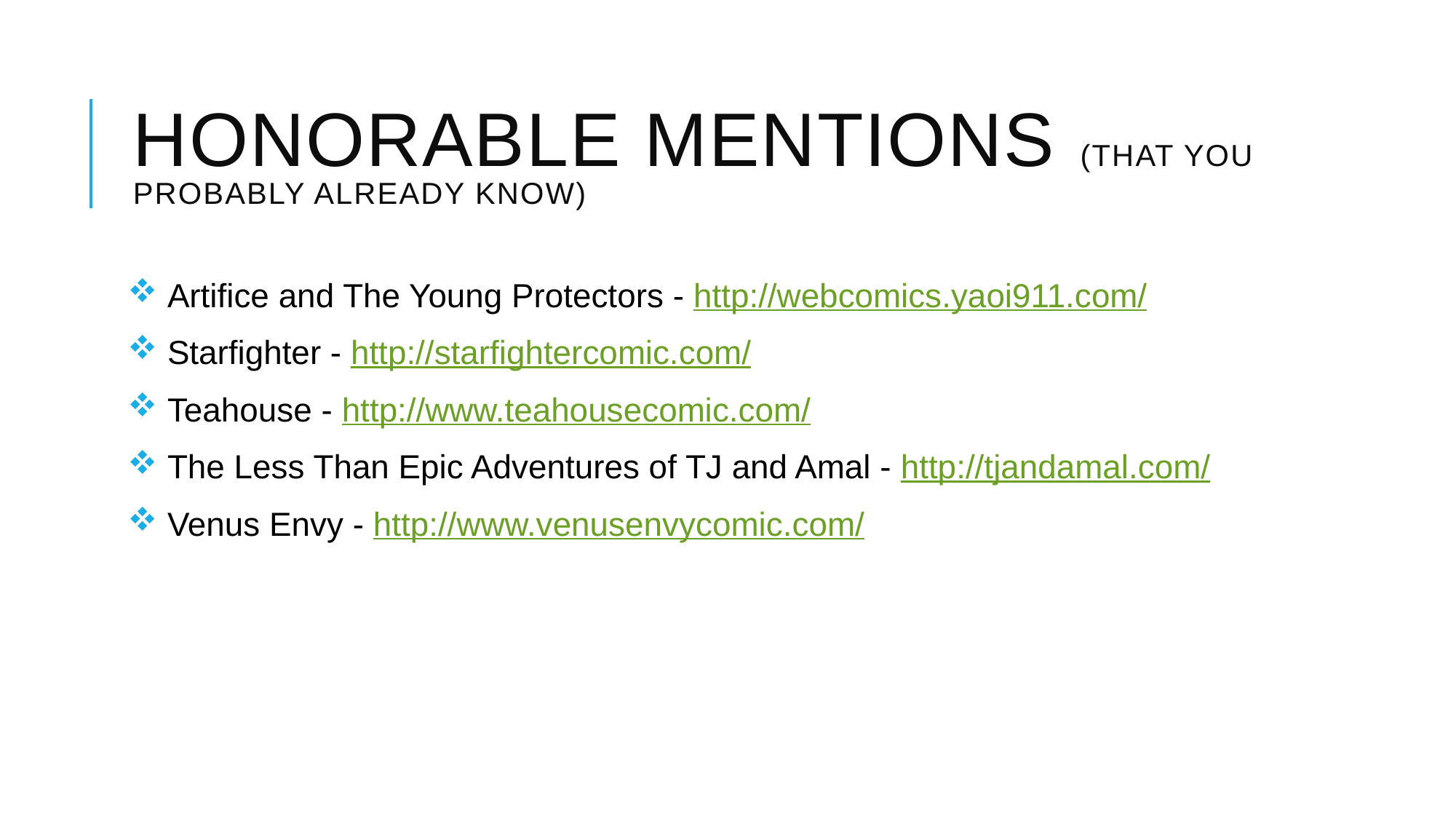

# Honorable mentions (That you probably already know)
 Artifice and The Young Protectors - http://webcomics.yaoi911.com/
 Starfighter - http://starfightercomic.com/
 Teahouse - http://www.teahousecomic.com/
 The Less Than Epic Adventures of TJ and Amal - http://tjandamal.com/
 Venus Envy - http://www.venusenvycomic.com/